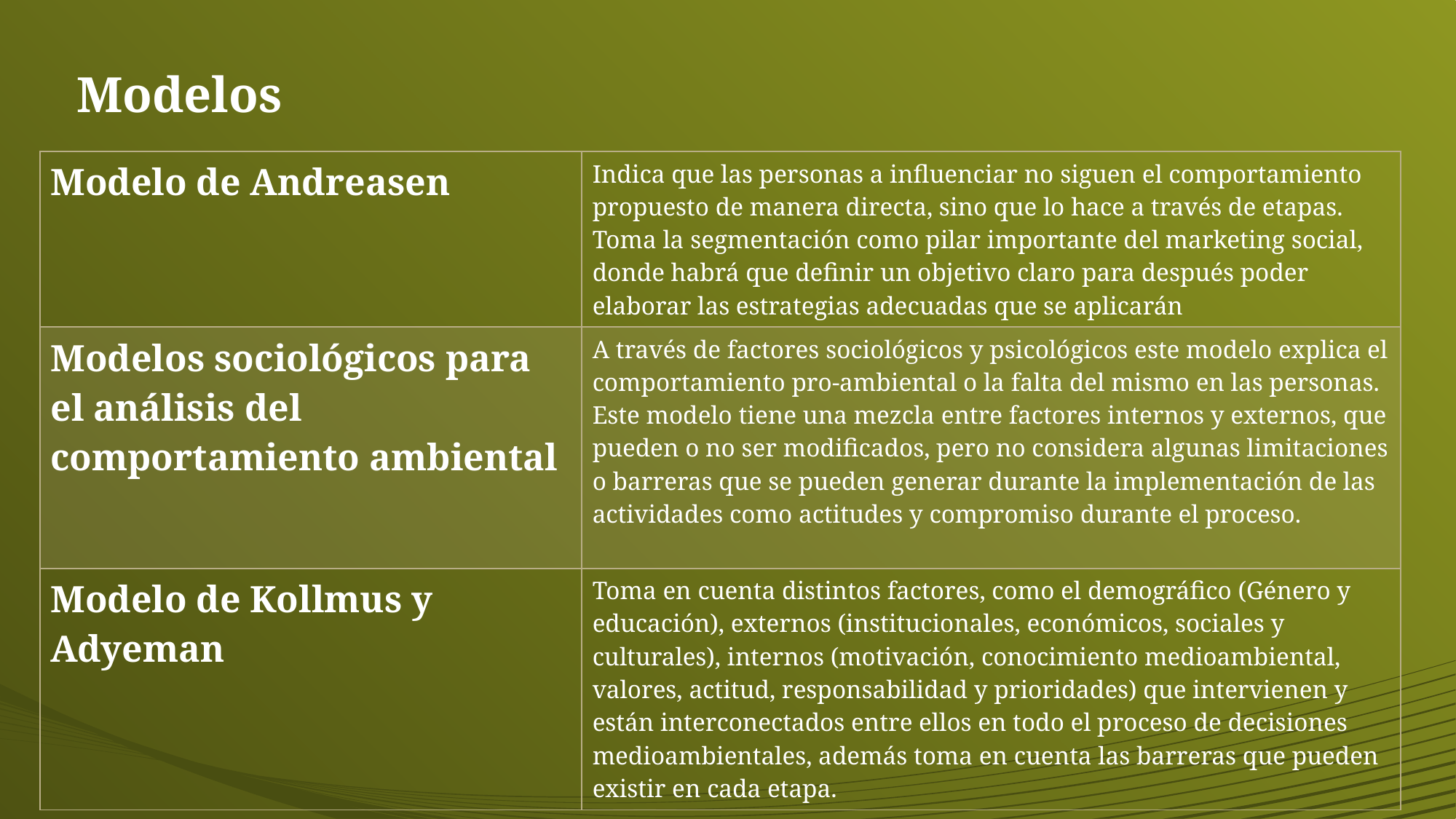

Modelos
| Modelo de Andreasen | Indica que las personas a influenciar no siguen el comportamiento propuesto de manera directa, sino que lo hace a través de etapas. Toma la segmentación como pilar importante del marketing social, donde habrá que definir un objetivo claro para después poder elaborar las estrategias adecuadas que se aplicarán |
| --- | --- |
| Modelos sociológicos para el análisis del comportamiento ambiental | A través de factores sociológicos y psicológicos este modelo explica el comportamiento pro-ambiental o la falta del mismo en las personas. Este modelo tiene una mezcla entre factores internos y externos, que pueden o no ser modificados, pero no considera algunas limitaciones o barreras que se pueden generar durante la implementación de las actividades como actitudes y compromiso durante el proceso. |
| Modelo de Kollmus y Adyeman | Toma en cuenta distintos factores, como el demográfico (Género y educación), externos (institucionales, económicos, sociales y culturales), internos (motivación, conocimiento medioambiental, valores, actitud, responsabilidad y prioridades) que intervienen y están interconectados entre ellos en todo el proceso de decisiones medioambientales, además toma en cuenta las barreras que pueden existir en cada etapa. |